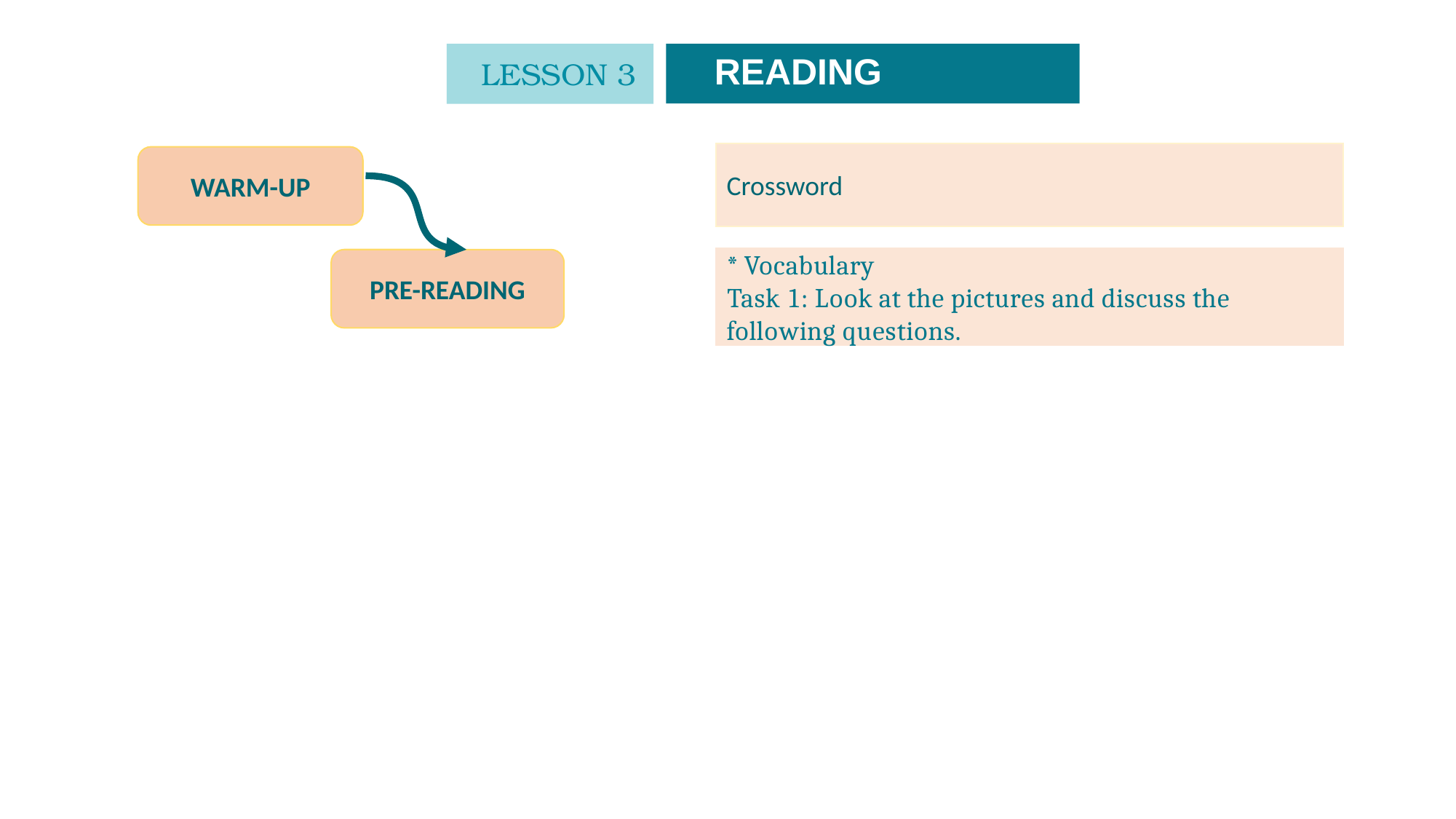

READING

LESSON 3
GETTING STARTED
Unit
Crossword
WARM-UP
* Vocabulary
Task 1: Look at the pictures and discuss the following questions.
PRE-READING